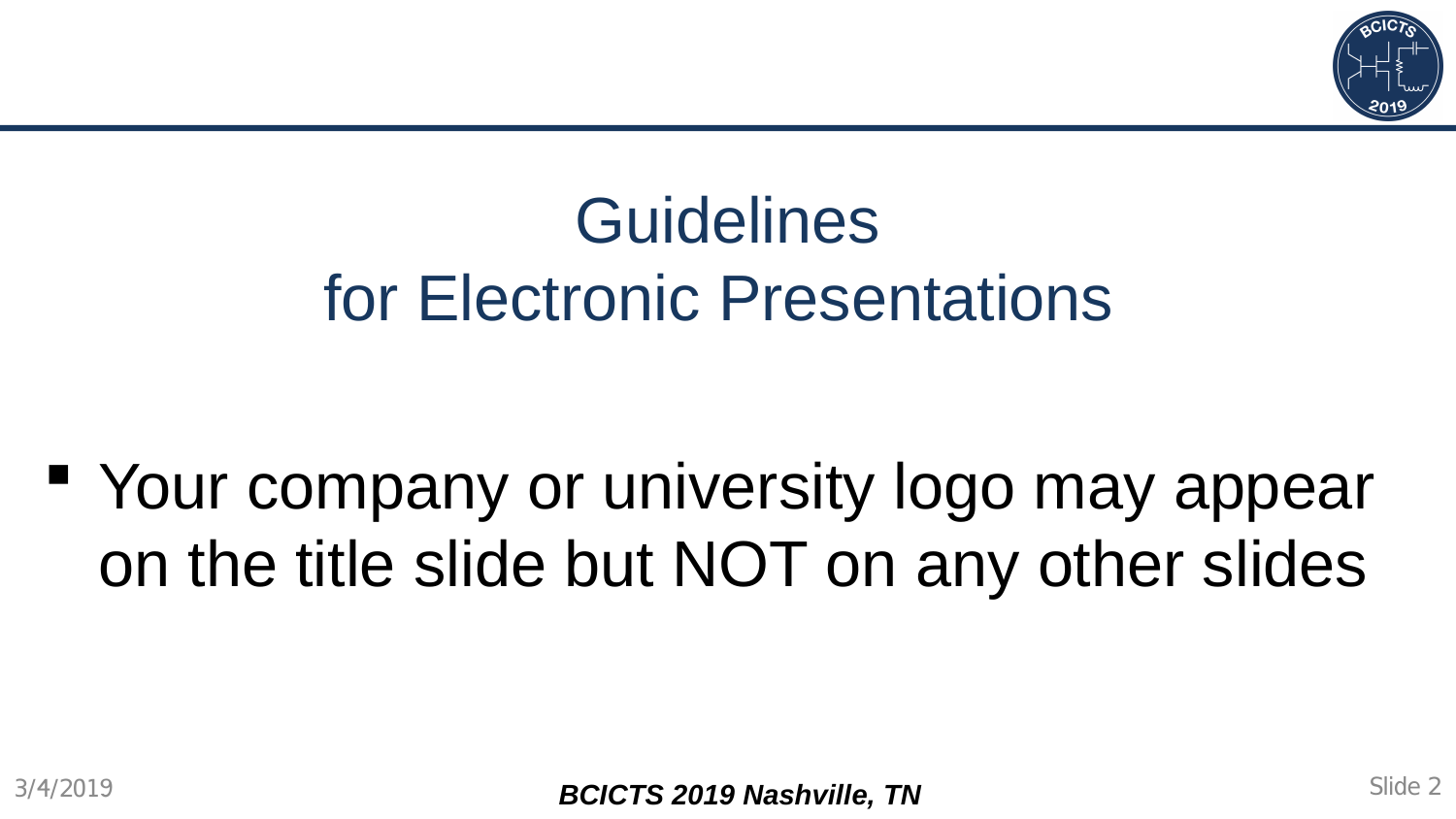

#
Guidelines
for Electronic Presentations
Your company or university logo may appear on the title slide but NOT on any other slides
Slide 2
3/4/2019